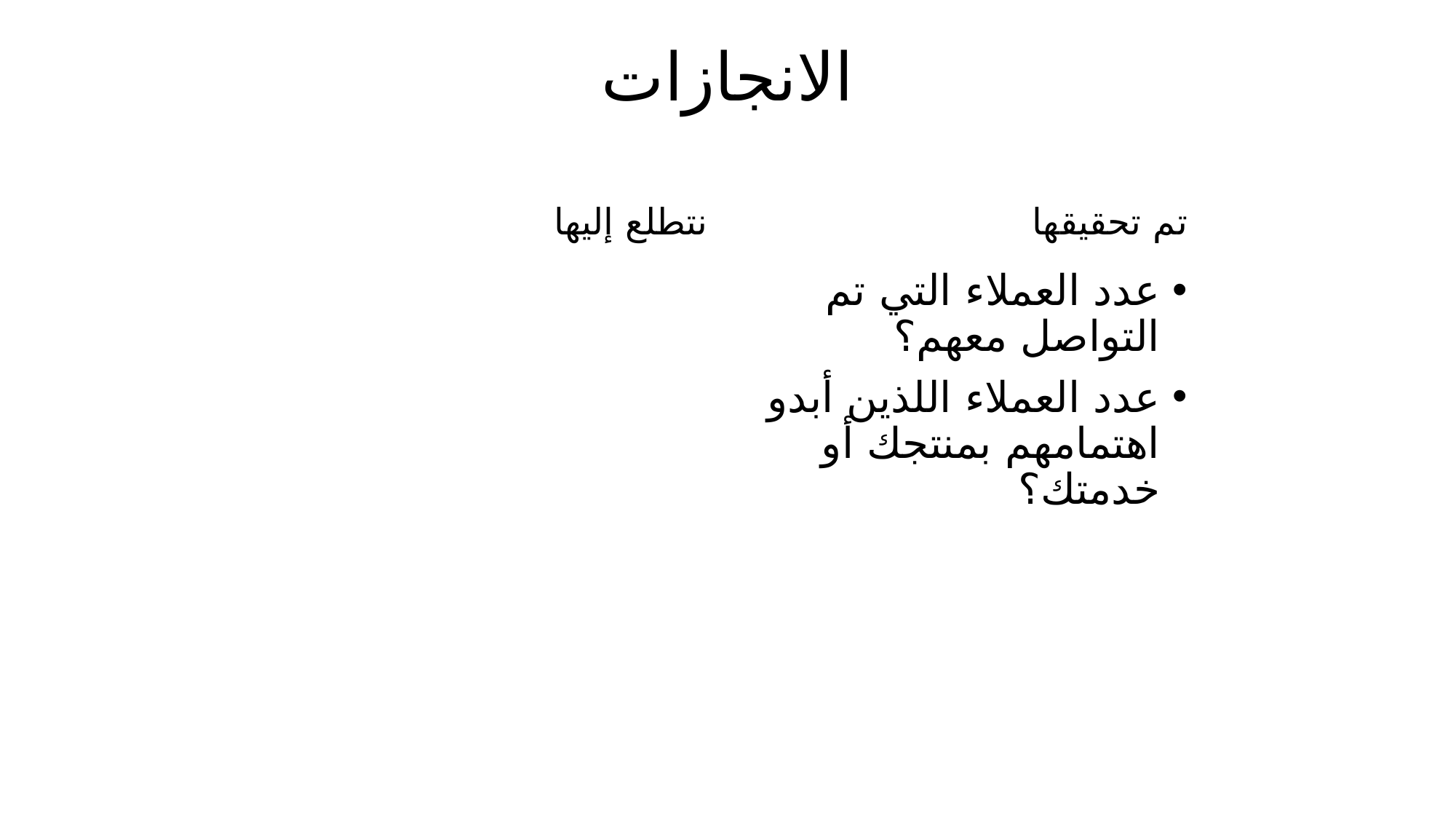

# الانجازات
نتطلع إليها
تم تحقيقها

عدد العملاء التي تم التواصل معهم؟
عدد العملاء اللذين أبدو اهتمامهم بمنتجك أو خدمتك؟